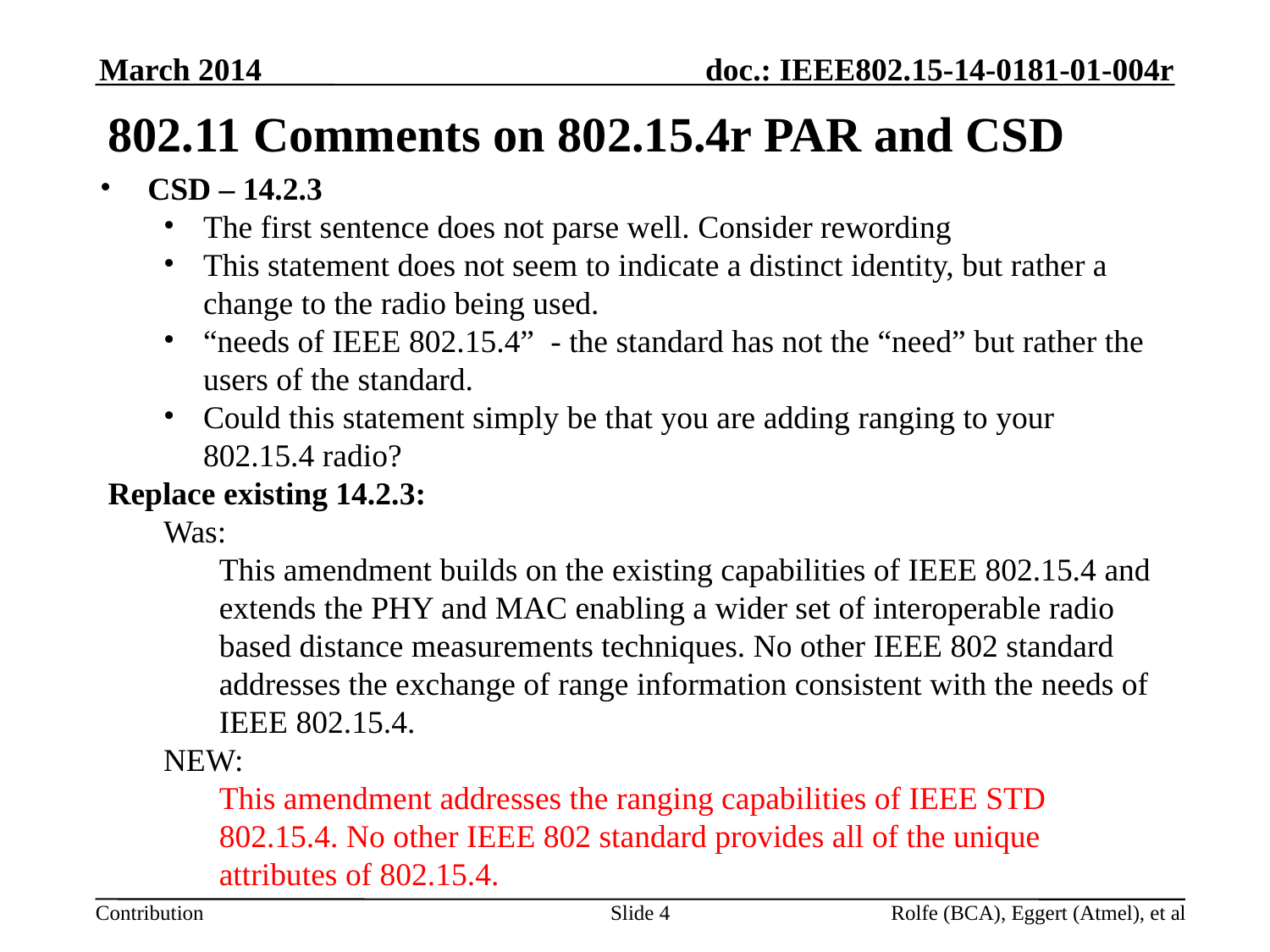

March 2014
# 802.11 Comments on 802.15.4r PAR and CSD
CSD – 14.2.3
The first sentence does not parse well. Consider rewording
This statement does not seem to indicate a distinct identity, but rather a change to the radio being used.
“needs of IEEE 802.15.4”  - the standard has not the “need” but rather the users of the standard.
Could this statement simply be that you are adding ranging to your 802.15.4 radio?
Replace existing 14.2.3:
Was:
This amendment builds on the existing capabilities of IEEE 802.15.4 and extends the PHY and MAC enabling a wider set of interoperable radio based distance measurements techniques. No other IEEE 802 standard addresses the exchange of range information consistent with the needs of IEEE 802.15.4.
NEW:
This amendment addresses the ranging capabilities of IEEE STD 802.15.4. No other IEEE 802 standard provides all of the unique attributes of 802.15.4.

Slide 4
Rolfe (BCA), Eggert (Atmel), et al